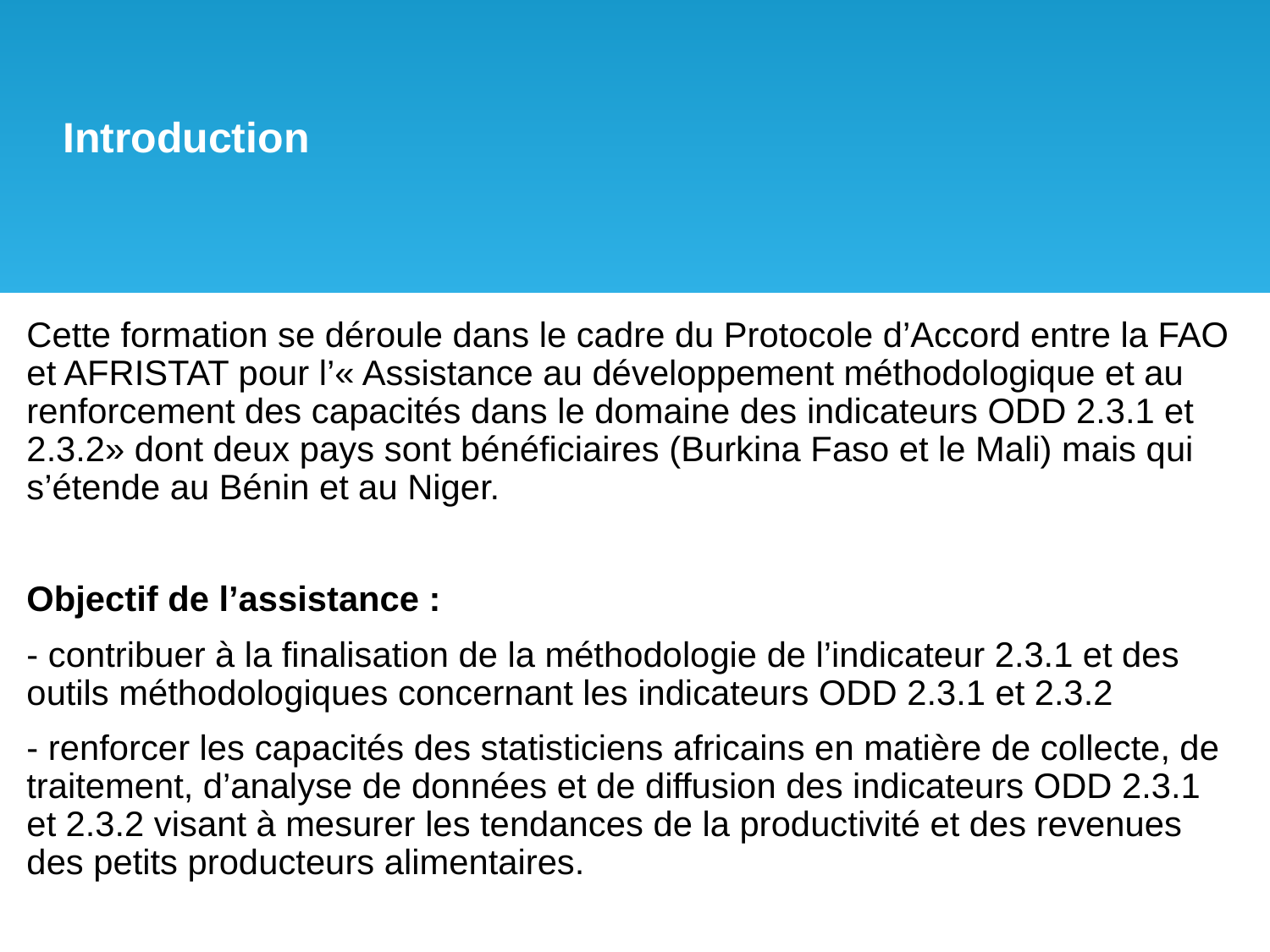

# Introduction

Cette formation se déroule dans le cadre du Protocole d’Accord entre la FAO et AFRISTAT pour l’« Assistance au développement méthodologique et au renforcement des capacités dans le domaine des indicateurs ODD 2.3.1 et 2.3.2» dont deux pays sont bénéficiaires (Burkina Faso et le Mali) mais qui s’étende au Bénin et au Niger.

Objectif de l’assistance :
- contribuer à la finalisation de la méthodologie de l’indicateur 2.3.1 et des outils méthodologiques concernant les indicateurs ODD 2.3.1 et 2.3.2
- renforcer les capacités des statisticiens africains en matière de collecte, de traitement, d’analyse de données et de diffusion des indicateurs ODD 2.3.1 et 2.3.2 visant à mesurer les tendances de la productivité et des revenues des petits producteurs alimentaires.